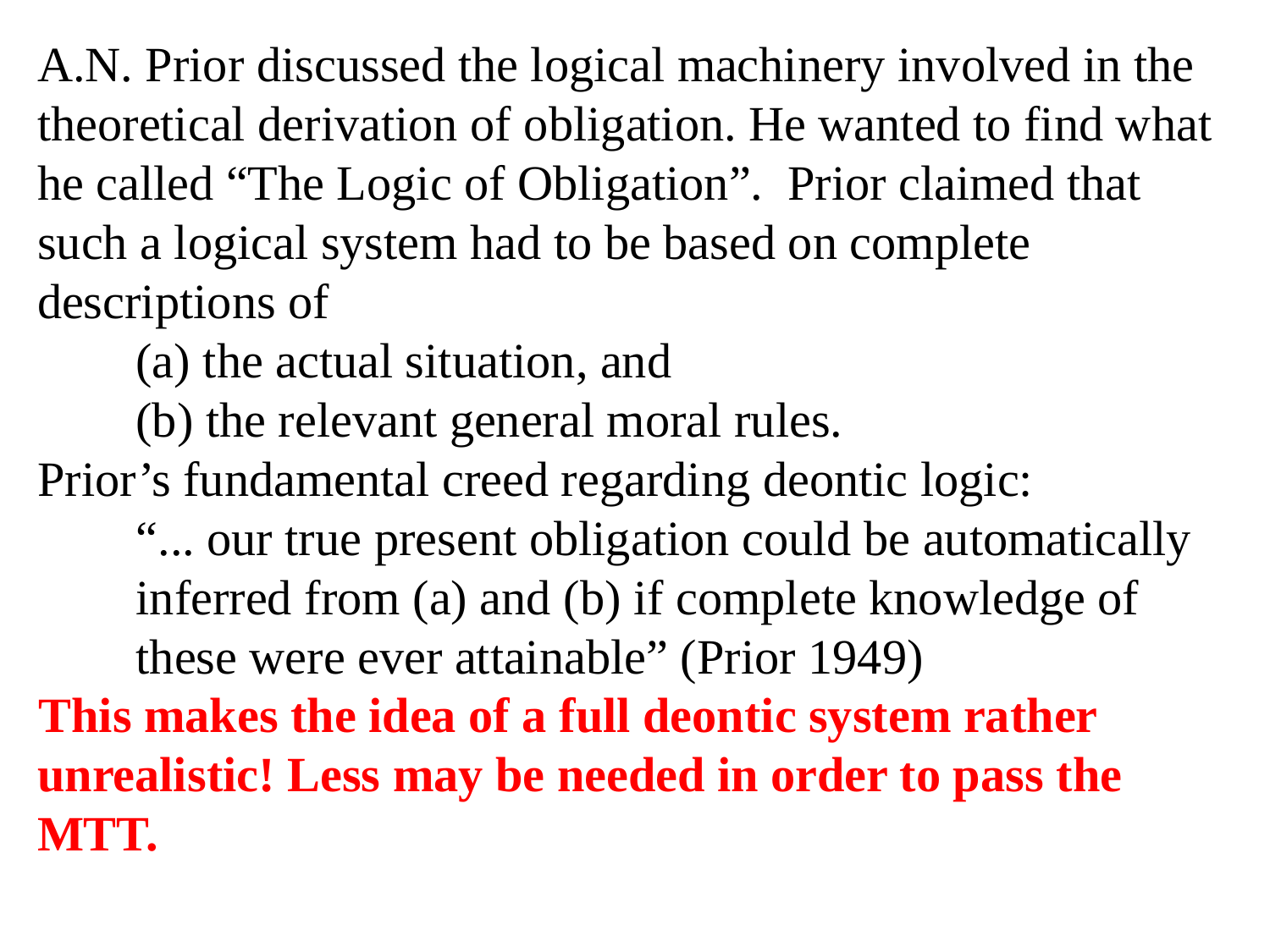

A.N. Prior discussed the logical machinery involved in the theoretical derivation of obligation. He wanted to find what he called “The Logic of Obligation”.  Prior claimed that such a logical system had to be based on complete descriptions of
(a) the actual situation, and
(b) the relevant general moral rules.
Prior’s fundamental creed regarding deontic logic:
“... our true present obligation could be automatically inferred from (a) and (b) if complete knowledge of these were ever attainable” (Prior 1949)
This makes the idea of a full deontic system rather unrealistic! Less may be needed in order to pass the MTT.